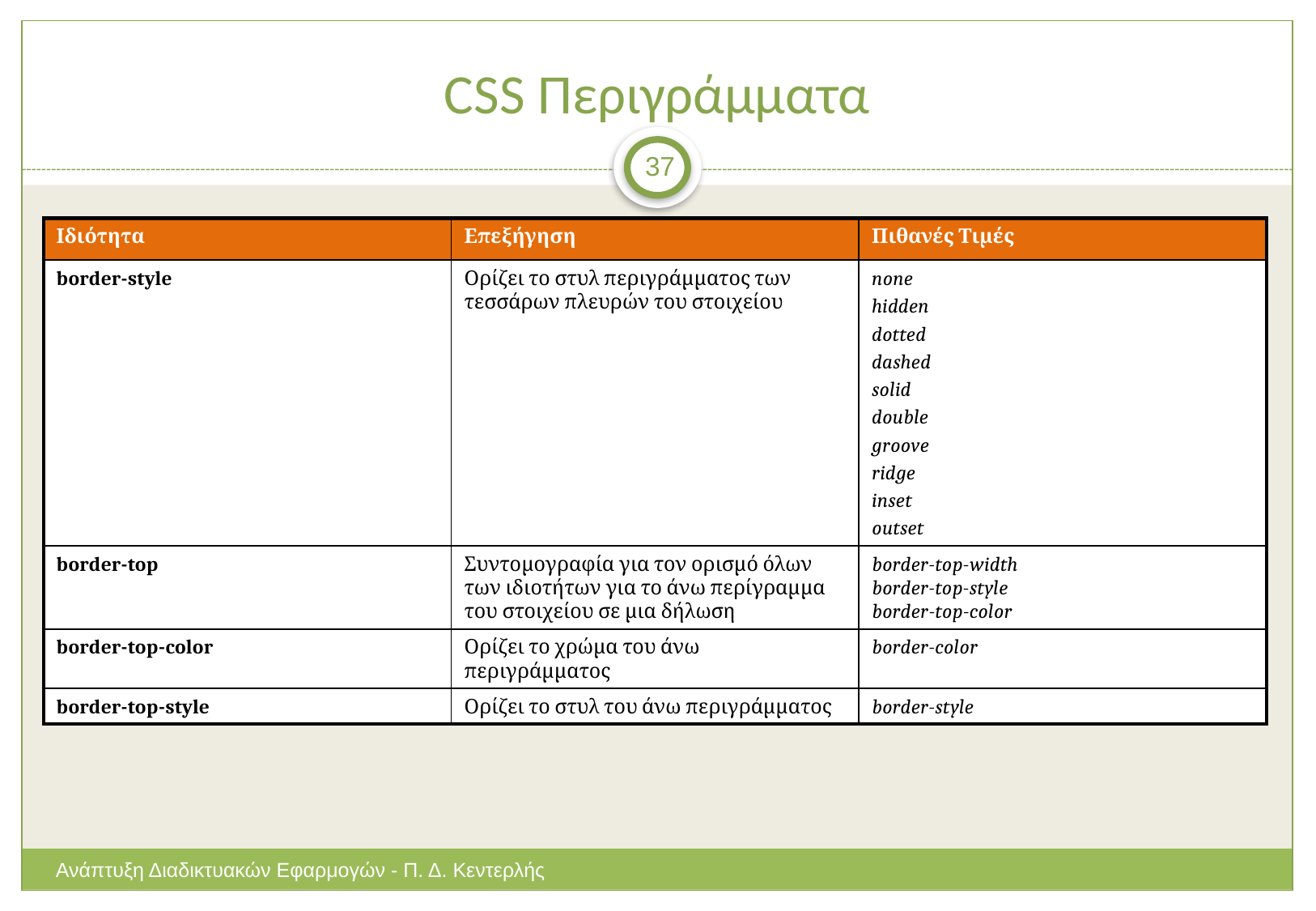

# CSS Περιγράμματα
37
| Ιδιότητα | Επεξήγηση | Πιθανές Τιμές |
| --- | --- | --- |
| border-style | Ορίζει το στυλ περιγράμματος των τεσσάρων πλευρών του στοιχείου | none hidden dotted dashed solid double groove ridge inset outset |
| border-top | Συντομογραφία για τον ορισμό όλων των ιδιοτήτων για το άνω περίγραμμα του στοιχείου σε μια δήλωση | border-top-width border-top-style border-top-color |
| border-top-color | Ορίζει το χρώμα του άνω περιγράμματος | border-color |
| border-top-style | Ορίζει το στυλ του άνω περιγράμματος | border-style |
Ανάπτυξη Διαδικτυακών Εφαρμογών - Π. Δ. Κεντερλής